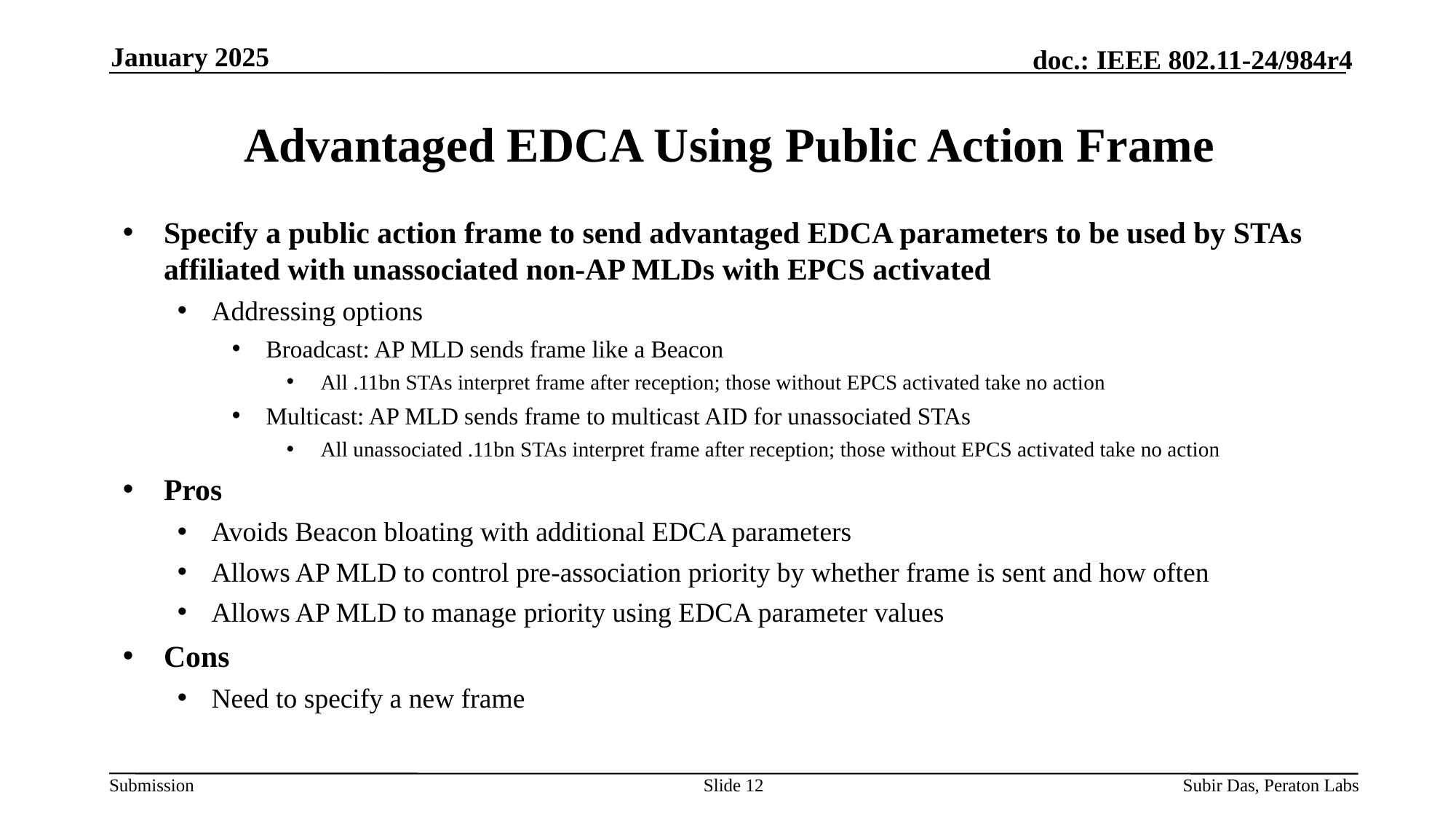

January 2025
# Advantaged EDCA Using Public Action Frame
Specify a public action frame to send advantaged EDCA parameters to be used by STAs affiliated with unassociated non-AP MLDs with EPCS activated
Addressing options
Broadcast: AP MLD sends frame like a Beacon
All .11bn STAs interpret frame after reception; those without EPCS activated take no action
Multicast: AP MLD sends frame to multicast AID for unassociated STAs
All unassociated .11bn STAs interpret frame after reception; those without EPCS activated take no action
Pros
Avoids Beacon bloating with additional EDCA parameters
Allows AP MLD to control pre-association priority by whether frame is sent and how often
Allows AP MLD to manage priority using EDCA parameter values
Cons
Need to specify a new frame
Slide 12
Subir Das, Peraton Labs